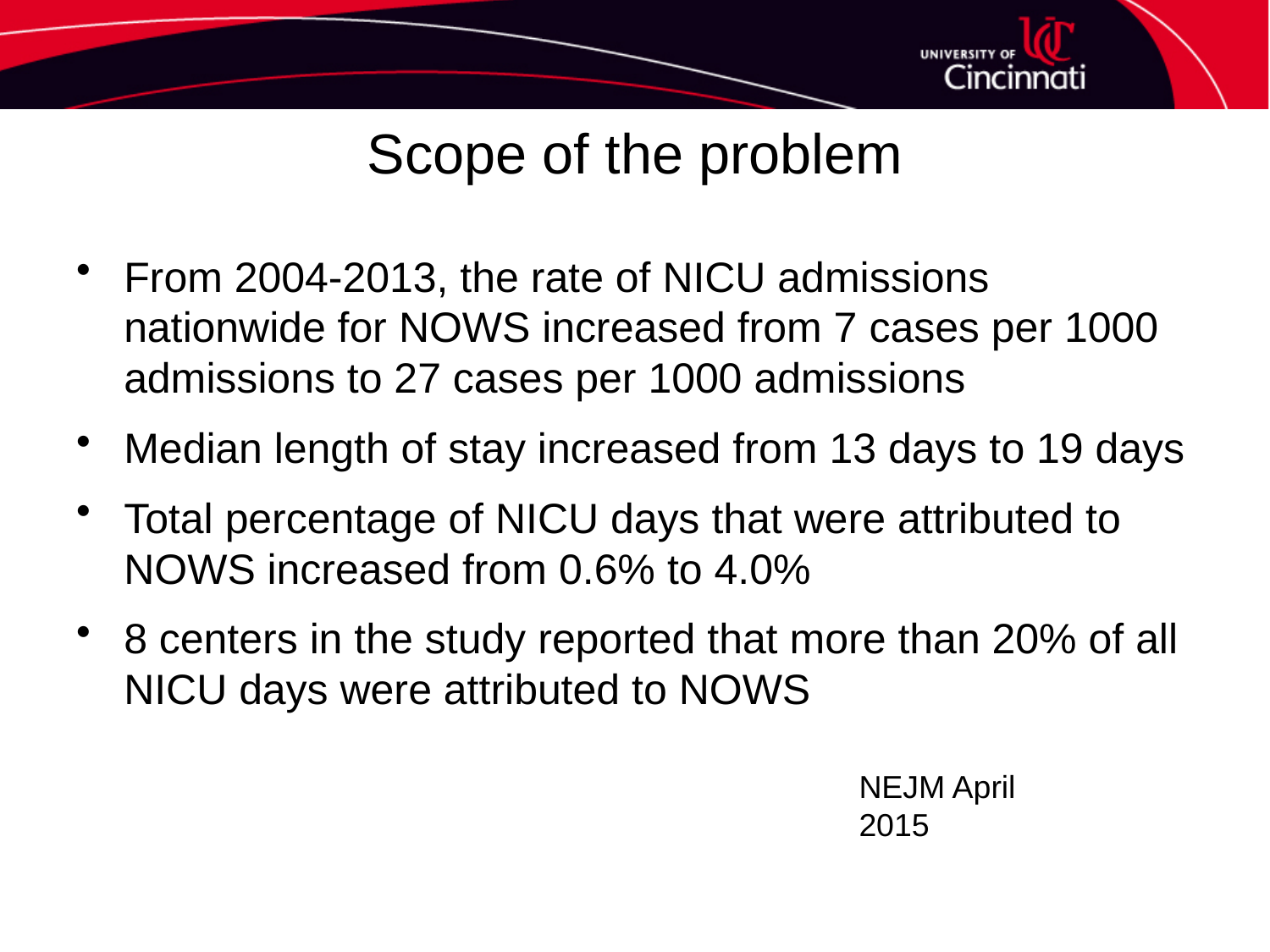

# Scope of the problem
From 2004-2013, the rate of NICU admissions nationwide for NOWS increased from 7 cases per 1000 admissions to 27 cases per 1000 admissions
Median length of stay increased from 13 days to 19 days
Total percentage of NICU days that were attributed to NOWS increased from 0.6% to 4.0%
8 centers in the study reported that more than 20% of all NICU days were attributed to NOWS
NEJM April 2015